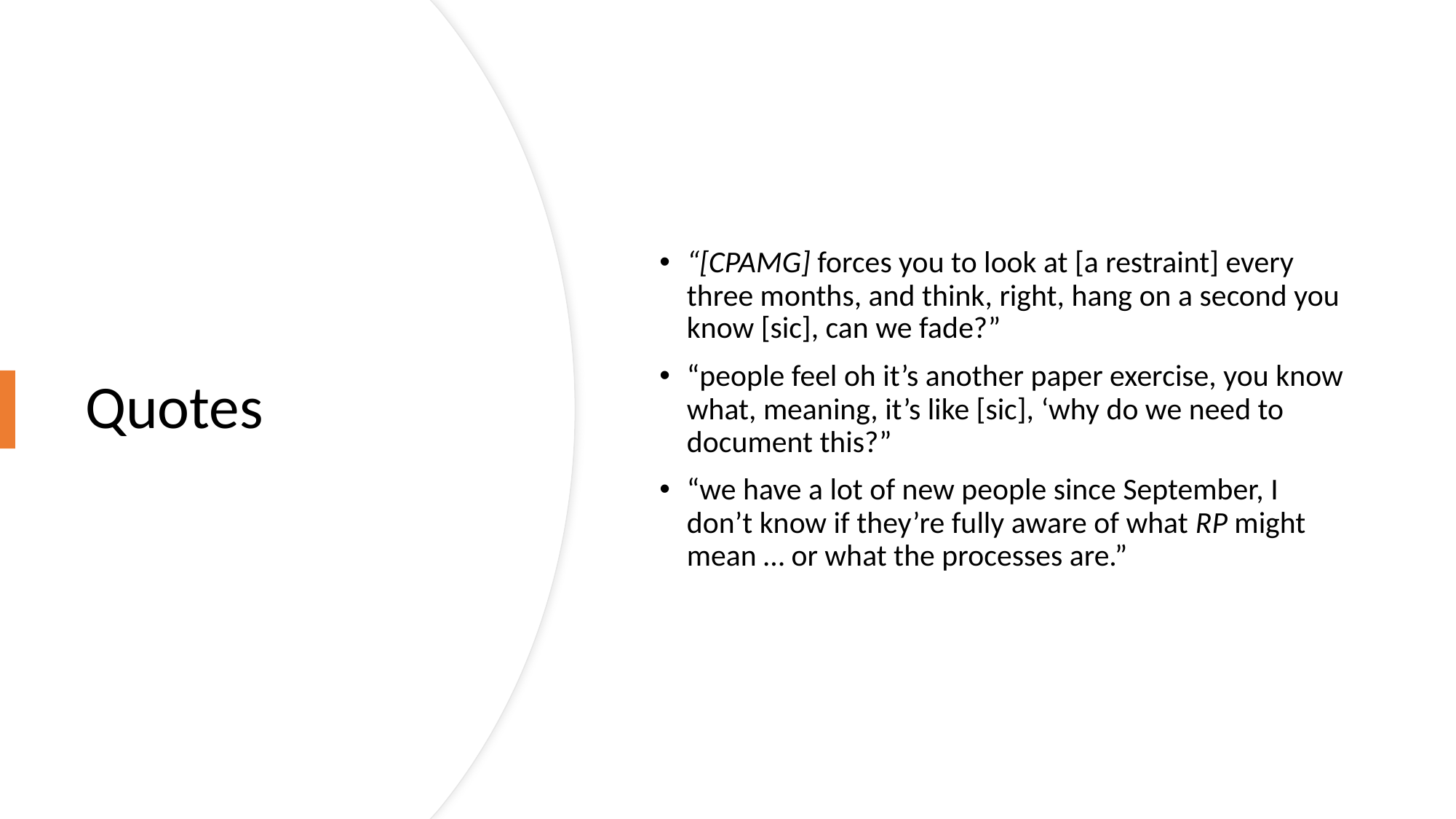

“[CPAMG] forces you to look at [a restraint] every three months, and think, right, hang on a second you know [sic], can we fade?”
“people feel oh it’s another paper exercise, you know what, meaning, it’s like [sic], ‘why do we need to document this?”
“we have a lot of new people since September, I don’t know if they’re fully aware of what RP might mean … or what the processes are.”
# Quotes